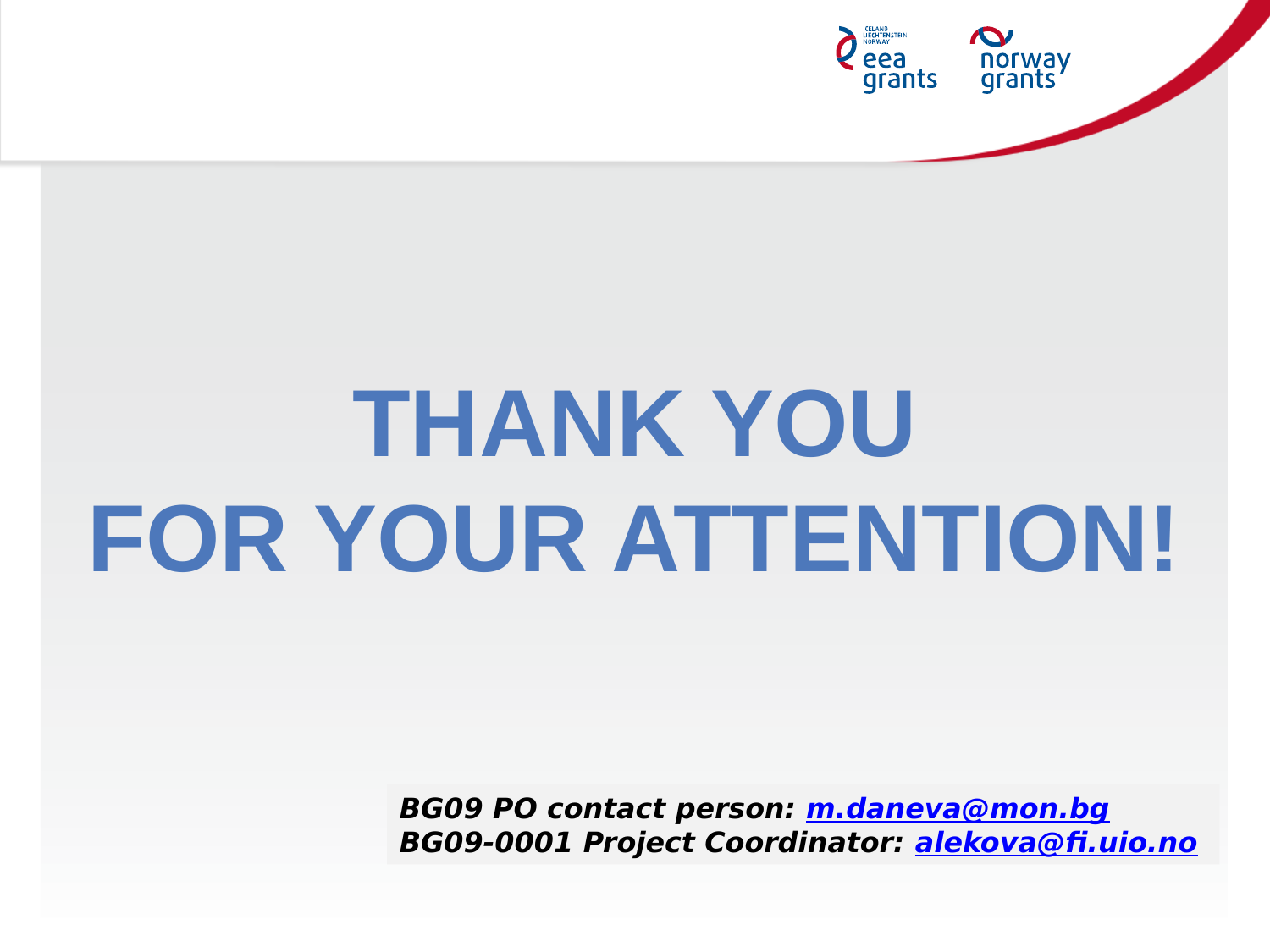

Thank you
for your attention!
BG09 PO contact person: m.daneva@mon.bg
BG09-0001 Project Coordinator: alekova@fi.uio.no